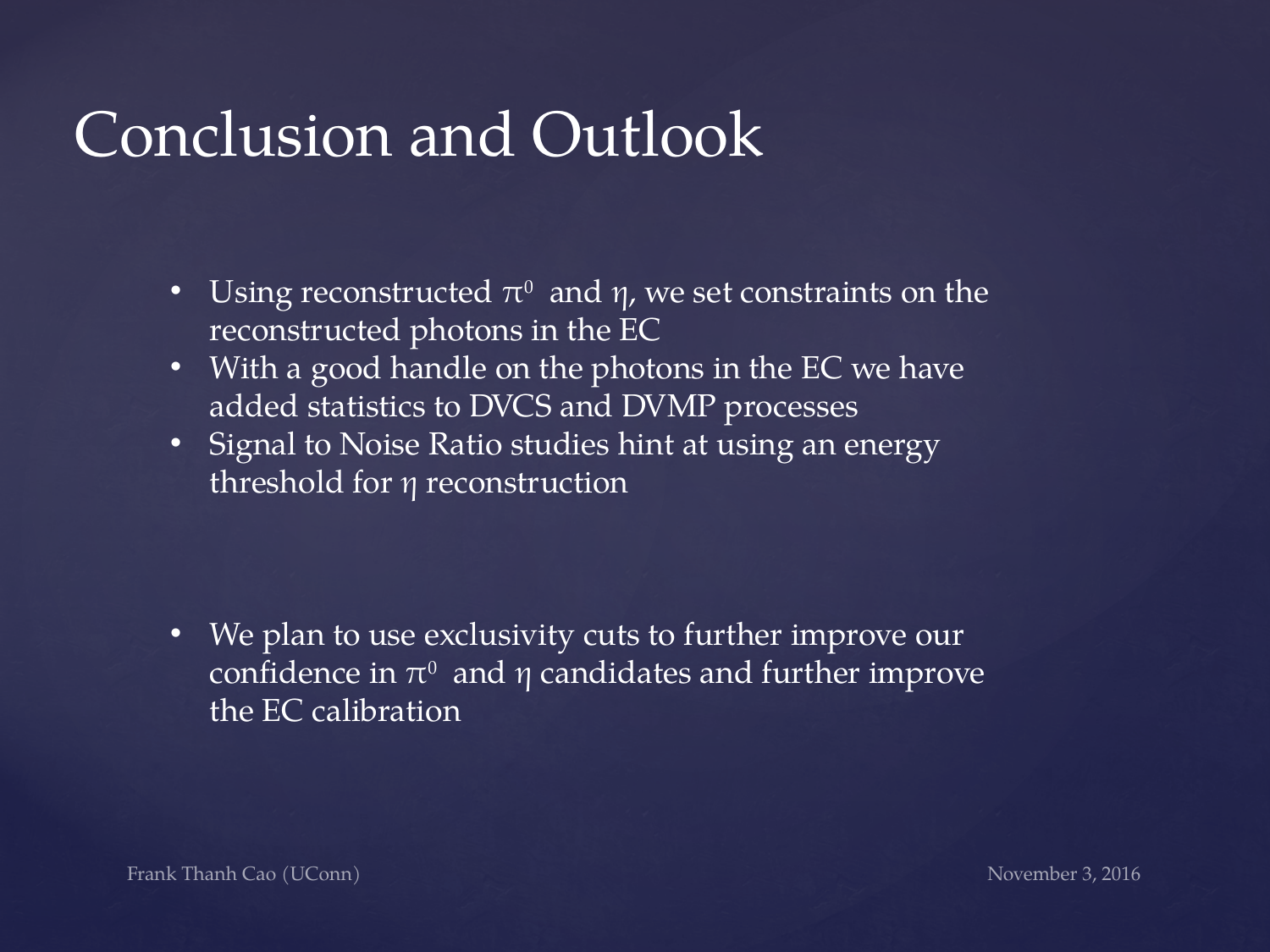

# Conclusion and Outlook
Using reconstructed π0  and η, we set constraints on the reconstructed photons in the EC
With a good handle on the photons in the EC we have added statistics to DVCS and DVMP processes
Signal to Noise Ratio studies hint at using an energy threshold for η reconstruction

We plan to use exclusivity cuts to further improve our confidence in π0  and η candidates and further improve the EC calibration

Frank Thanh Cao (UConn)
November 3, 2016